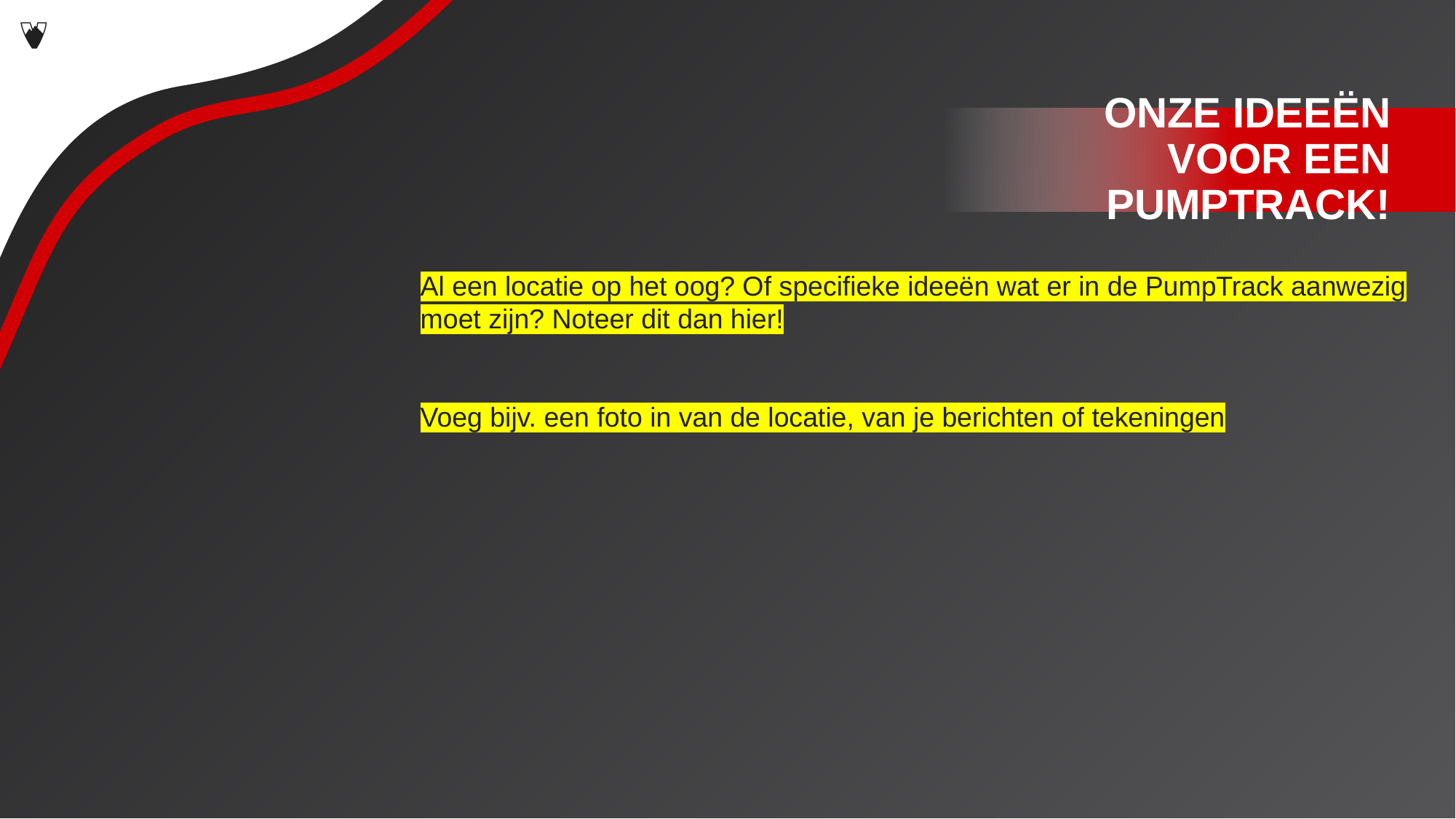

Onze ideeën voor een pumptrack!
Al een locatie op het oog? Of specifieke ideeën wat er in de PumpTrack aanwezig moet zijn? Noteer dit dan hier!

Voeg bijv. een foto in van de locatie, van je berichten of tekeningen